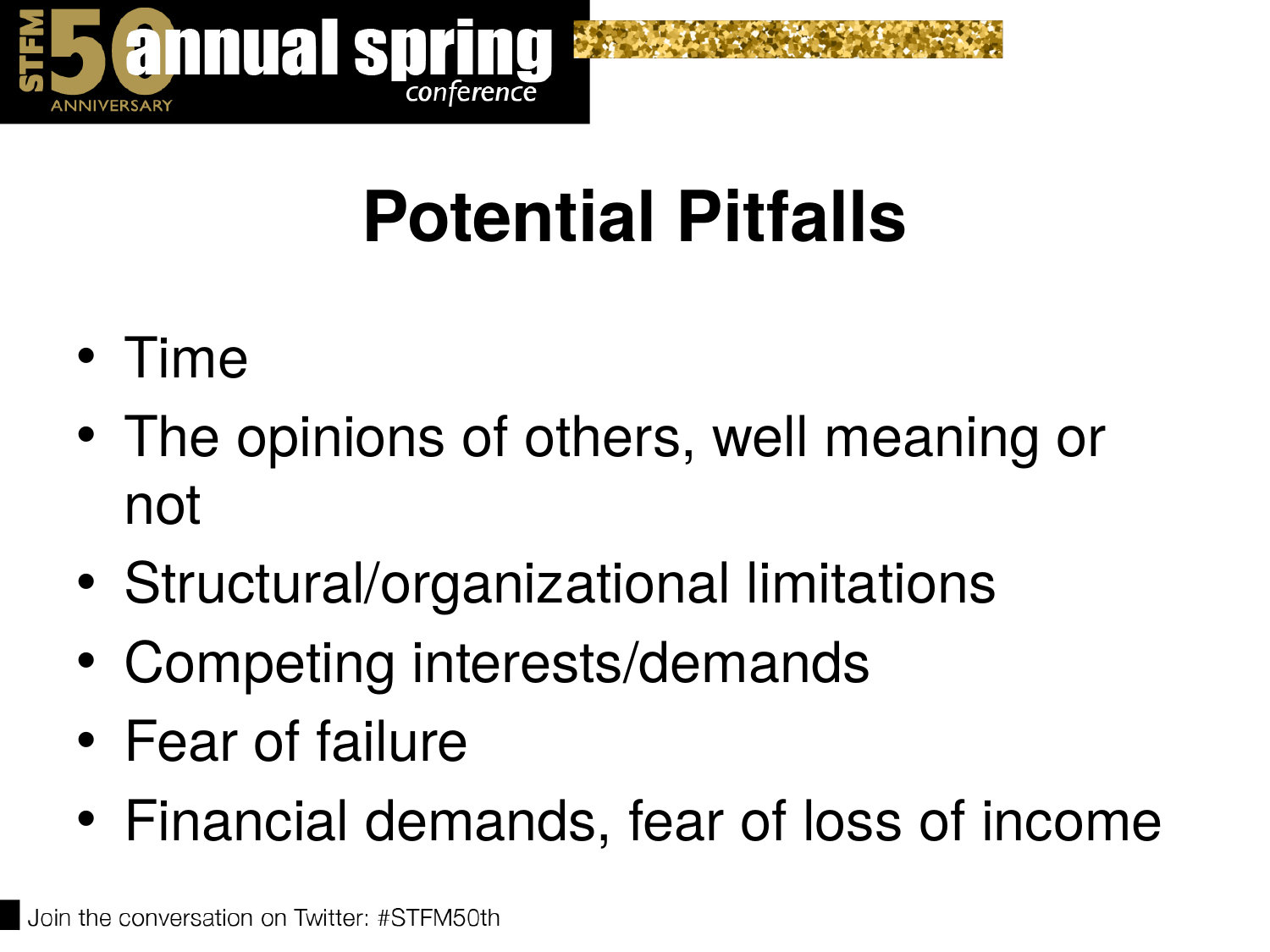

# Potential Pitfalls
Time
The opinions of others, well meaning or not
Structural/organizational limitations
Competing interests/demands
Fear of failure
Financial demands, fear of loss of income